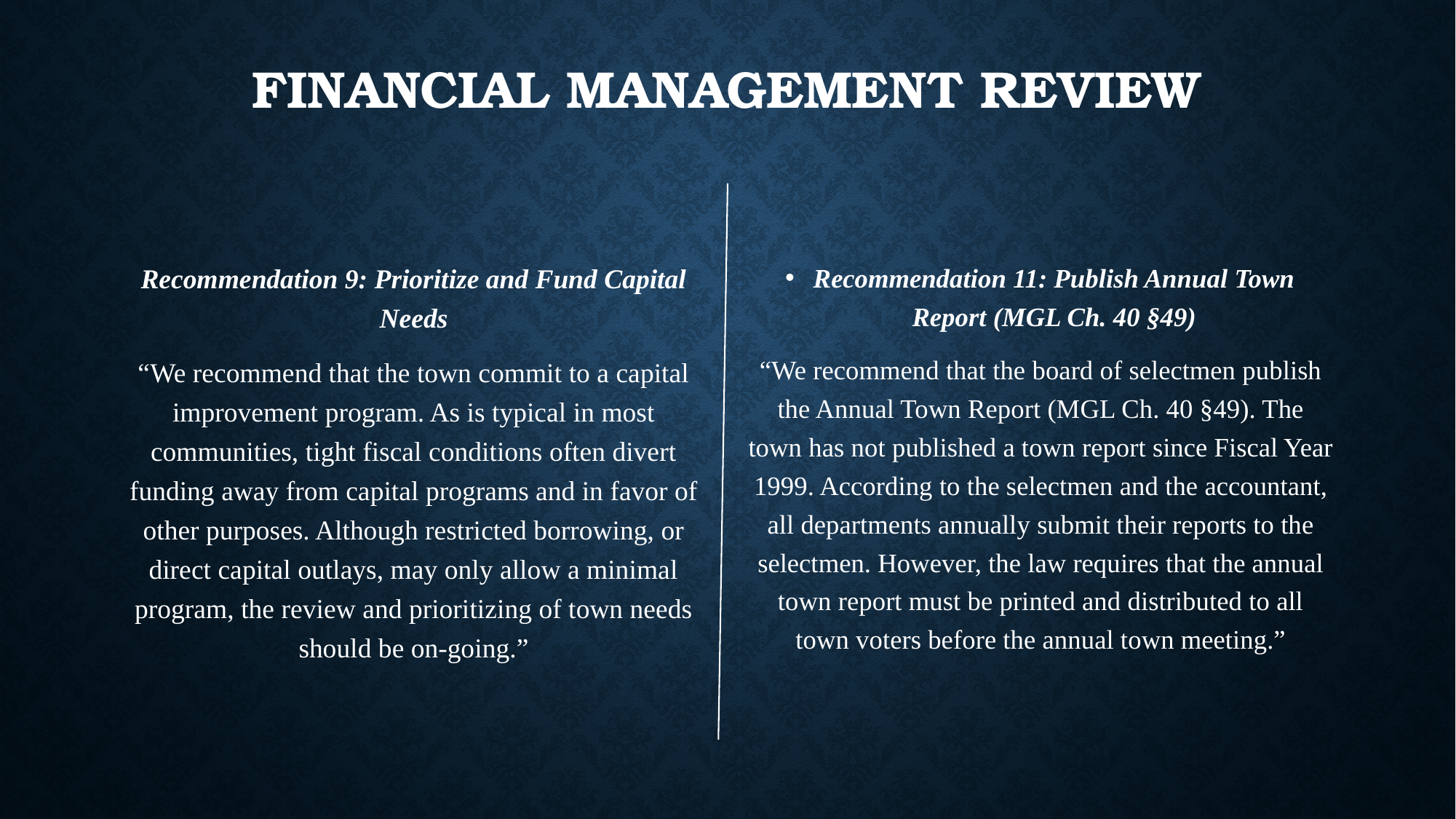

# Financial Management Review
Recommendation 9: Prioritize and Fund Capital Needs
“We recommend that the town commit to a capital improvement program. As is typical in most communities, tight fiscal conditions often divert funding away from capital programs and in favor of other purposes. Although restricted borrowing, or direct capital outlays, may only allow a minimal program, the review and prioritizing of town needs should be on-going.”
Recommendation 11: Publish Annual Town Report (MGL Ch. 40 §49)
“We recommend that the board of selectmen publish the Annual Town Report (MGL Ch. 40 §49). The town has not published a town report since Fiscal Year 1999. According to the selectmen and the accountant, all departments annually submit their reports to the selectmen. However, the law requires that the annual town report must be printed and distributed to all town voters before the annual town meeting.”